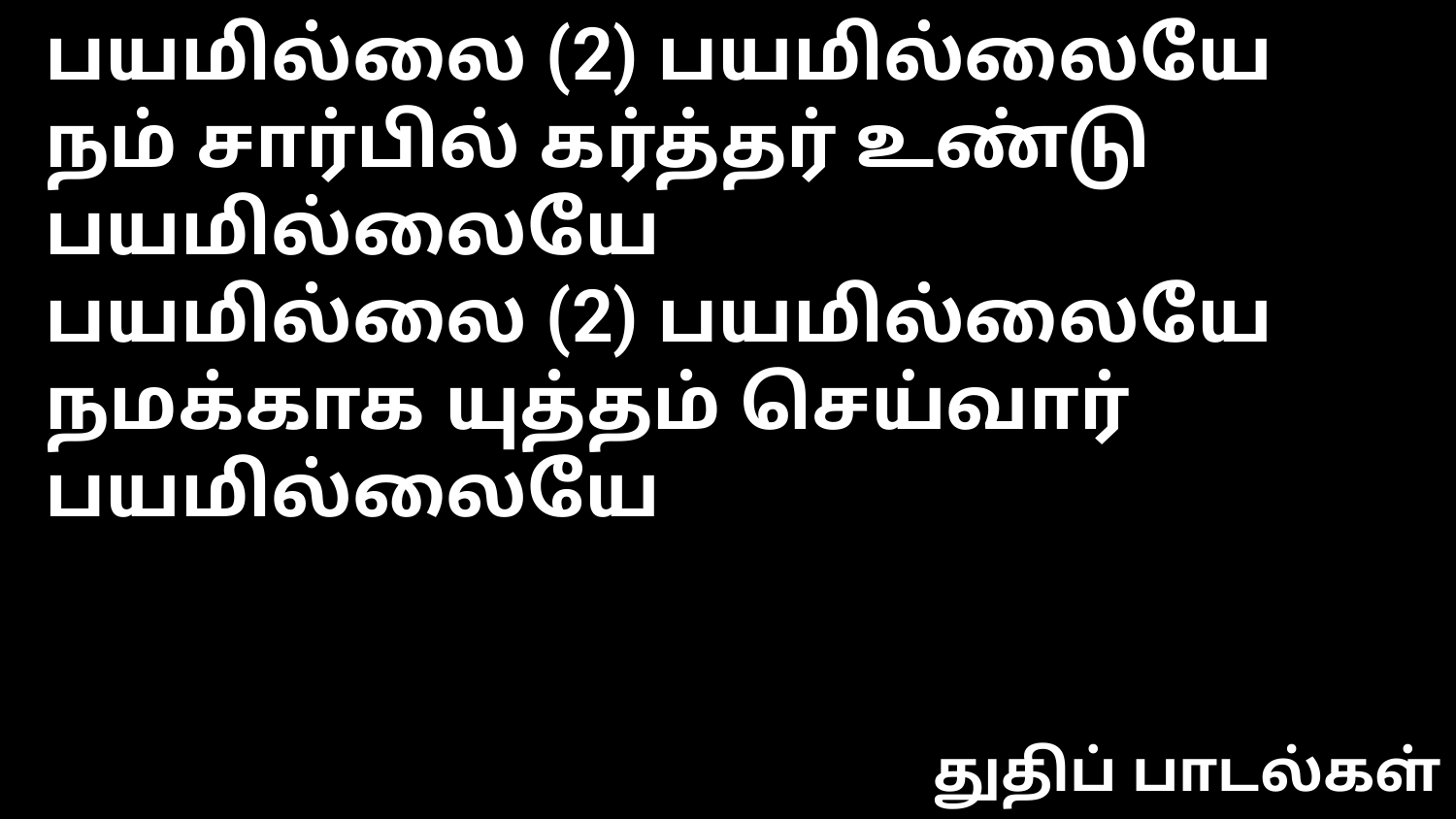

பயமில்லை (2) பயமில்லையே
நம் சார்பில் கர்த்தர் உண்டு பயமில்லையே
பயமில்லை (2) பயமில்லையே
நமக்காக யுத்தம் செய்வார் பயமில்லையே

துதிப் பாடல்கள்